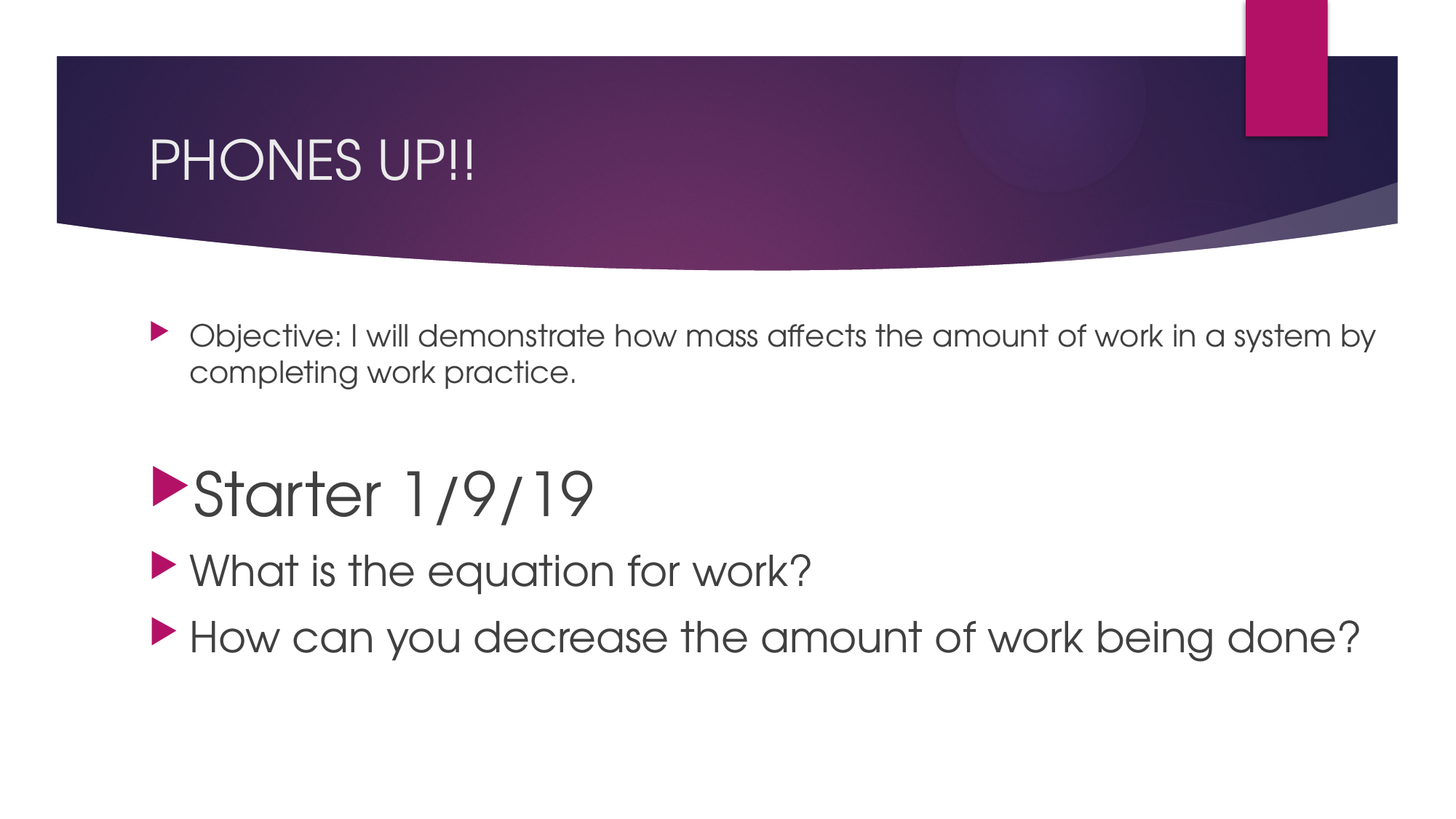

# PHONES UP!!
Objective: I will demonstrate how mass affects the amount of work in a system by completing work practice.

Starter 1/9/19
What is the equation for work?
How can you decrease the amount of work being done?